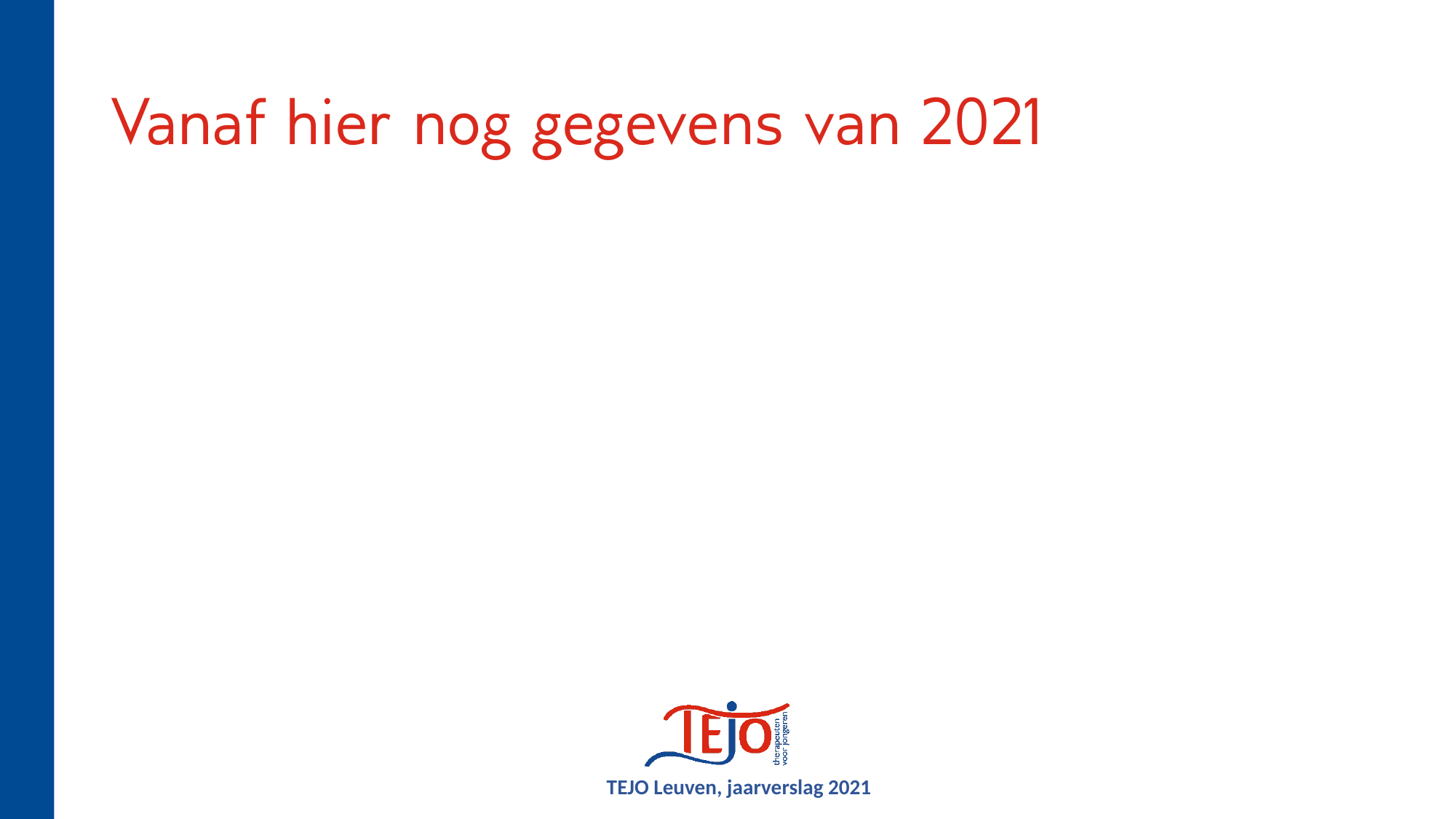

# Vanaf hier nog gegevens van 2021